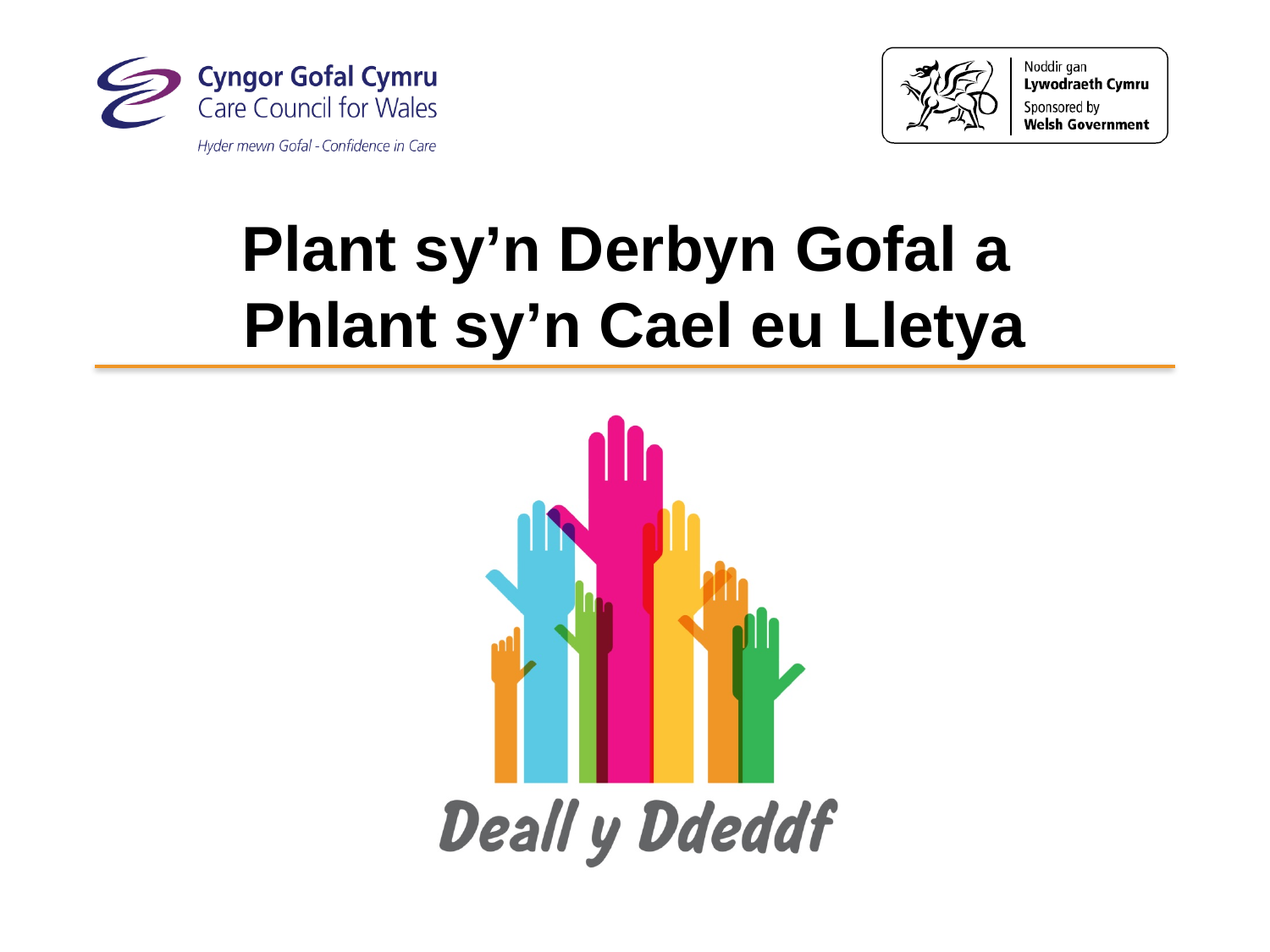

# Plant sy’n Derbyn Gofal a Phlant sy’n Cael eu Lletya